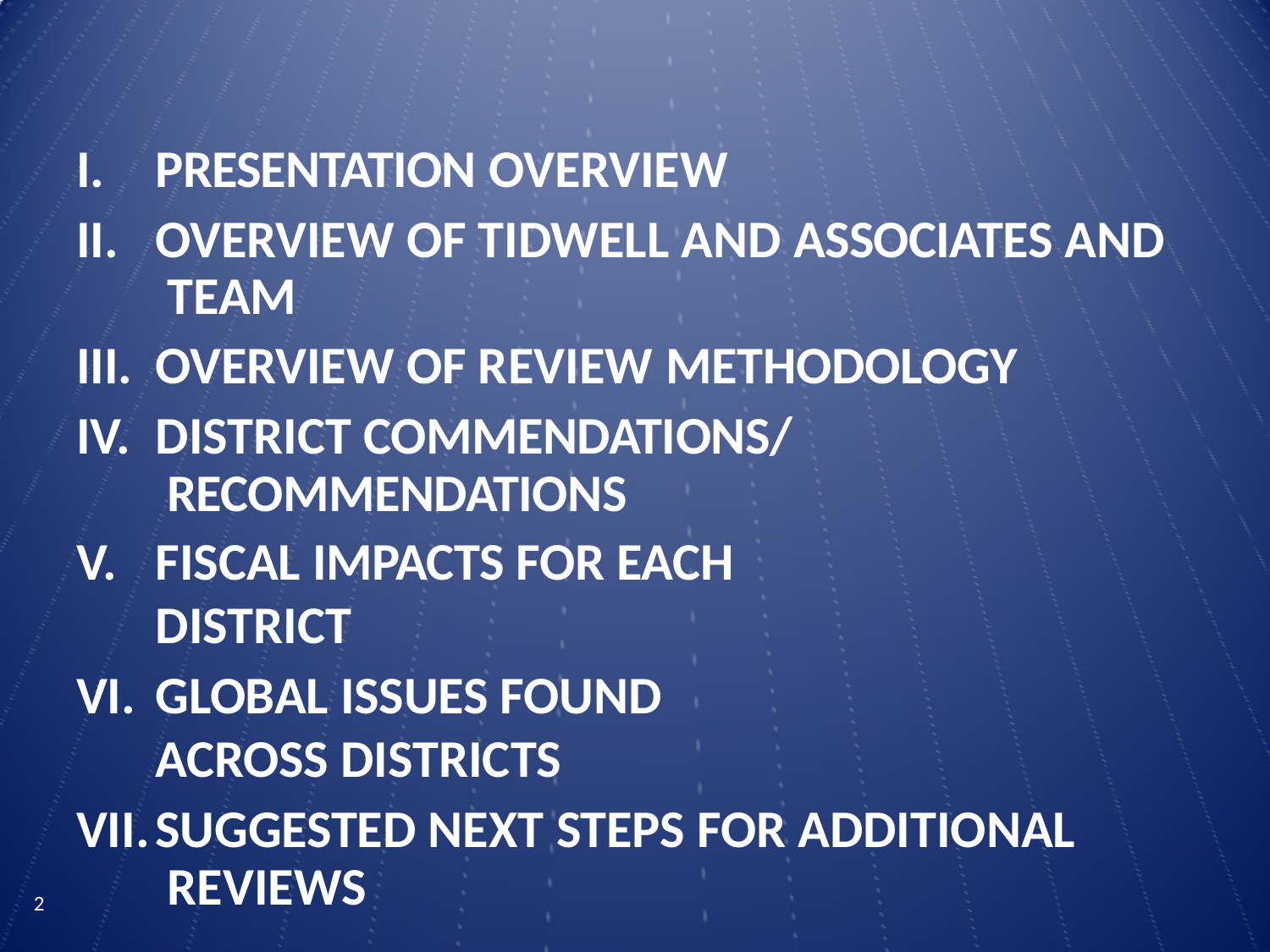

PRESENTATION OVERVIEW
OVERVIEW OF TIDWELL AND ASSOCIATES AND  TEAM
OVERVIEW OF REVIEW METHODOLOGY
DISTRICT COMMENDATIONS/  RECOMMENDATIONS
FISCAL IMPACTS FOR EACH DISTRICT
GLOBAL ISSUES FOUND ACROSS DISTRICTS
SUGGESTED NEXT STEPS FOR ADDITIONAL  REVIEWS
2